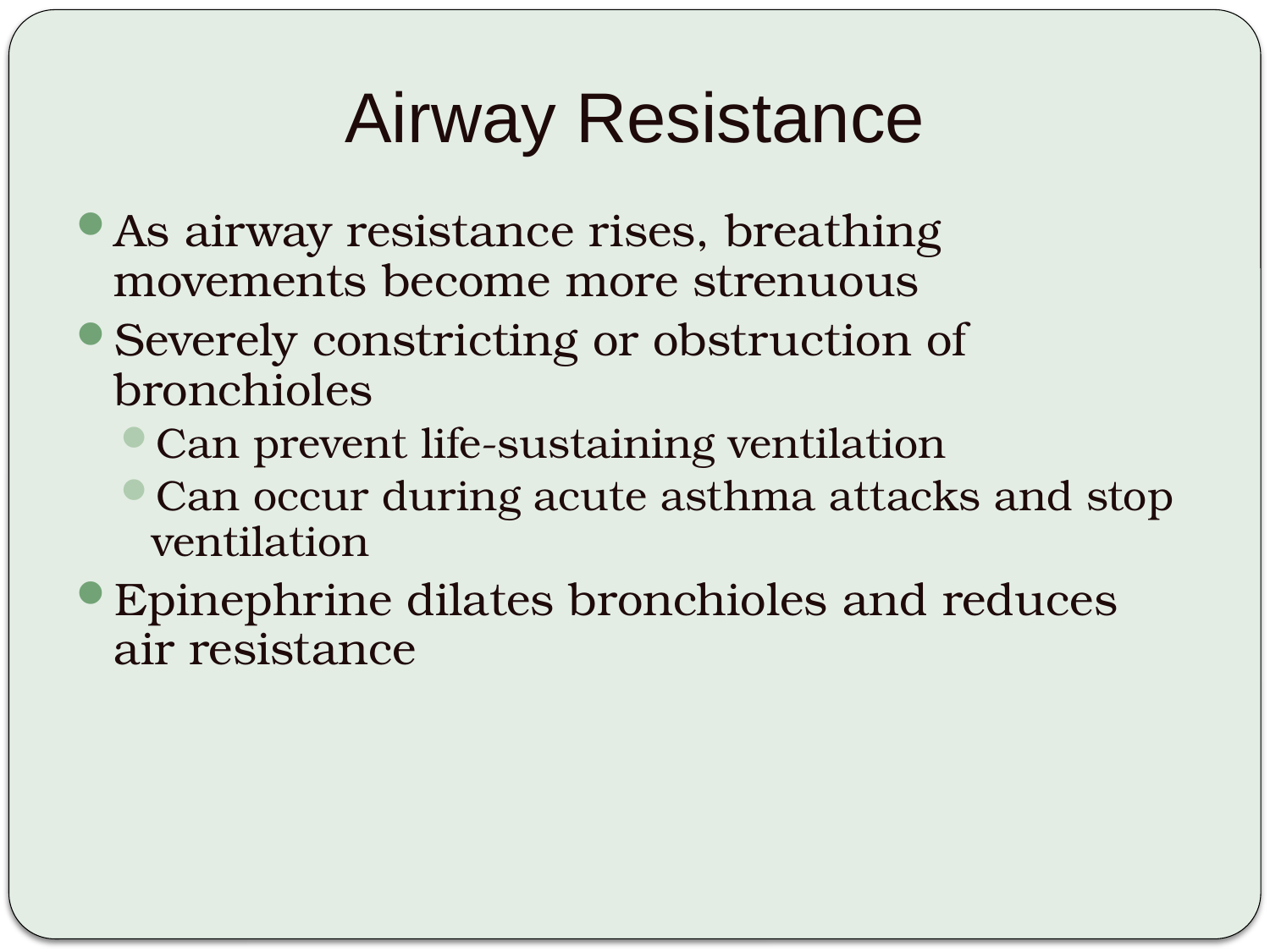

# Airway Resistance
As airway resistance rises, breathing movements become more strenuous
Severely constricting or obstruction of bronchioles
Can prevent life-sustaining ventilation
Can occur during acute asthma attacks and stop ventilation
Epinephrine dilates bronchioles and reduces air resistance